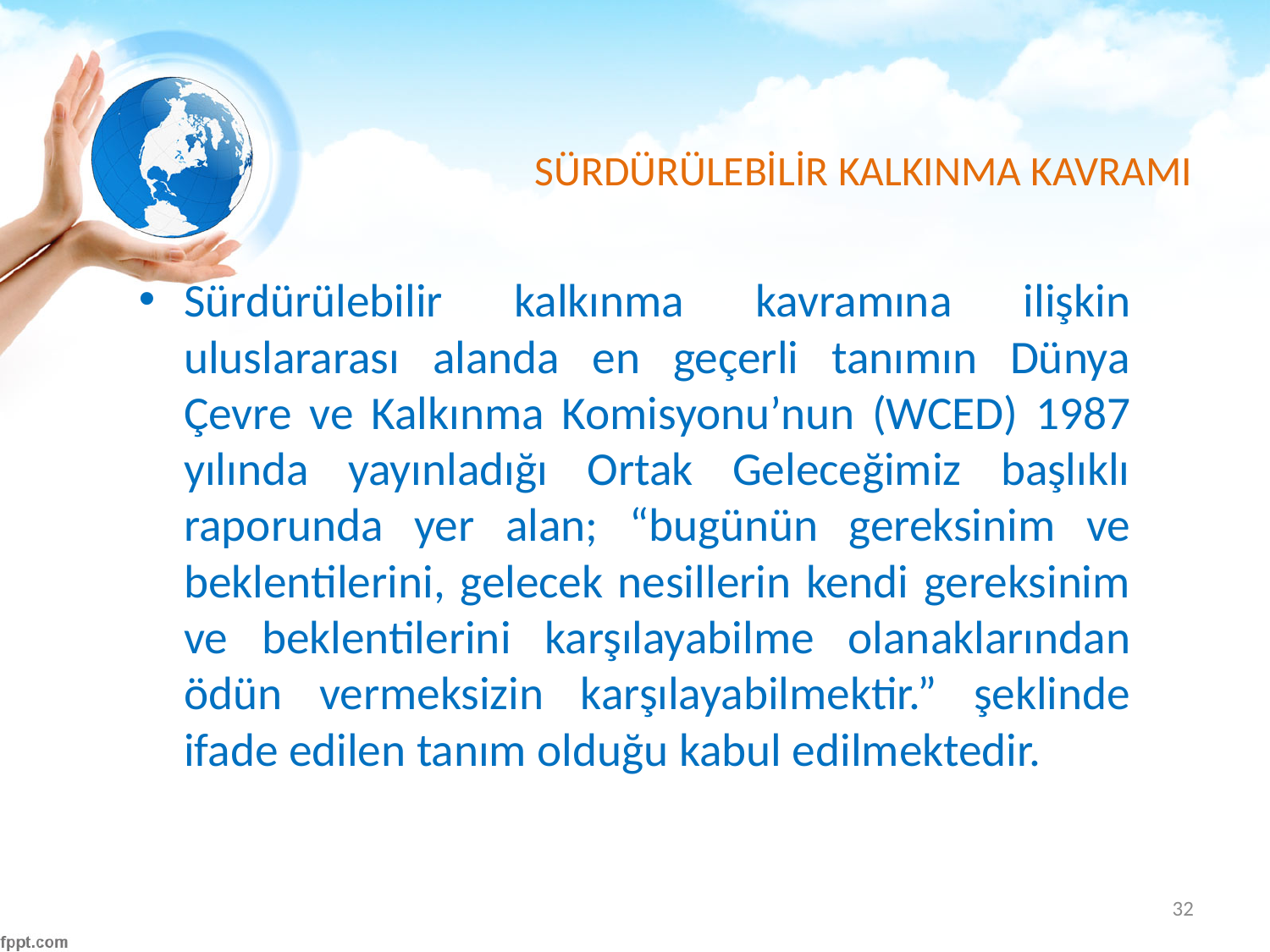

# SÜRDÜRÜLEBİLİR KALKINMA KAVRAMI
Sürdürülebilir kalkınma kavramına ilişkin uluslararası alanda en geçerli tanımın Dünya Çevre ve Kalkınma Komisyonu’nun (WCED) 1987 yılında yayınladığı Ortak Geleceğimiz başlıklı raporunda yer alan; “bugünün gereksinim ve beklentilerini, gelecek nesillerin kendi gereksinim ve beklentilerini karşılayabilme olanaklarından ödün vermeksizin karşılayabilmektir.” şeklinde ifade edilen tanım olduğu kabul edilmektedir.
32